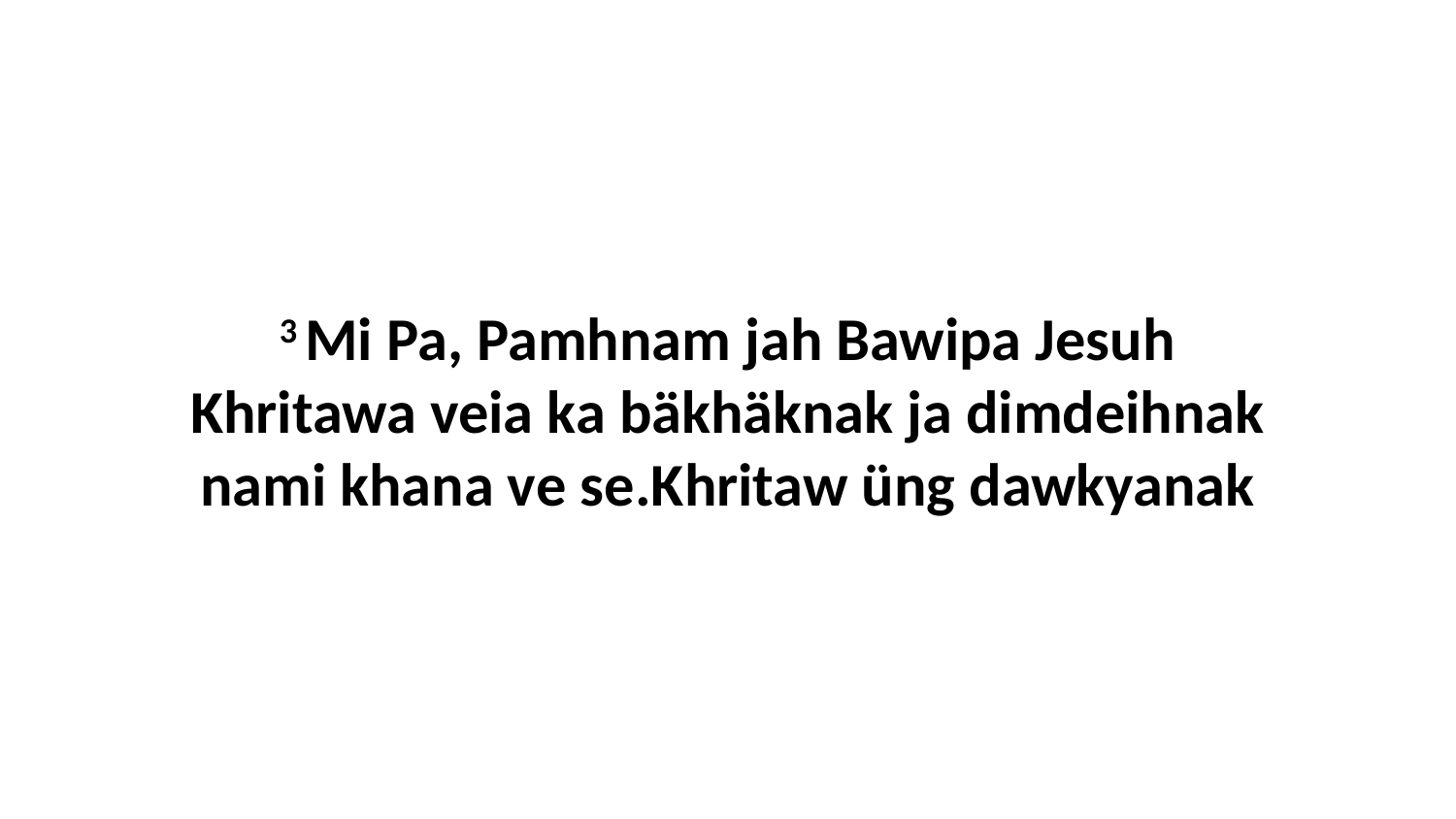

3 Mi Pa, Pamhnam jah Bawipa Jesuh Khritawa veia ka bäkhäknak ja dimdeihnak nami khana ve se.Khritaw üng dawkyanak